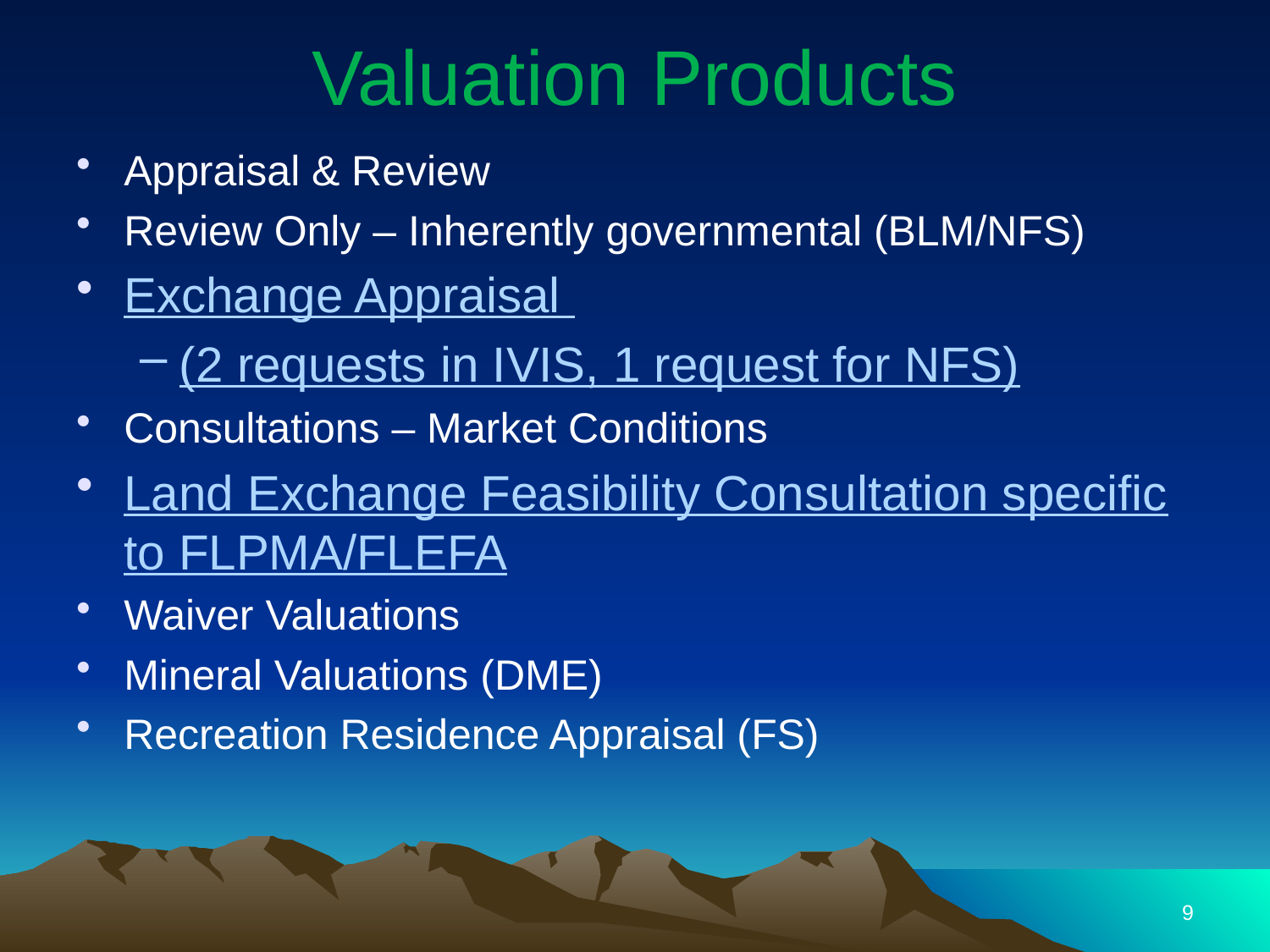

Valuation Products
Appraisal & Review
Review Only – Inherently governmental (BLM/NFS)
Exchange Appraisal
(2 requests in IVIS, 1 request for NFS)
Consultations – Market Conditions
Land Exchange Feasibility Consultation specific to FLPMA/FLEFA
Waiver Valuations
Mineral Valuations (DME)
Recreation Residence Appraisal (FS)

9